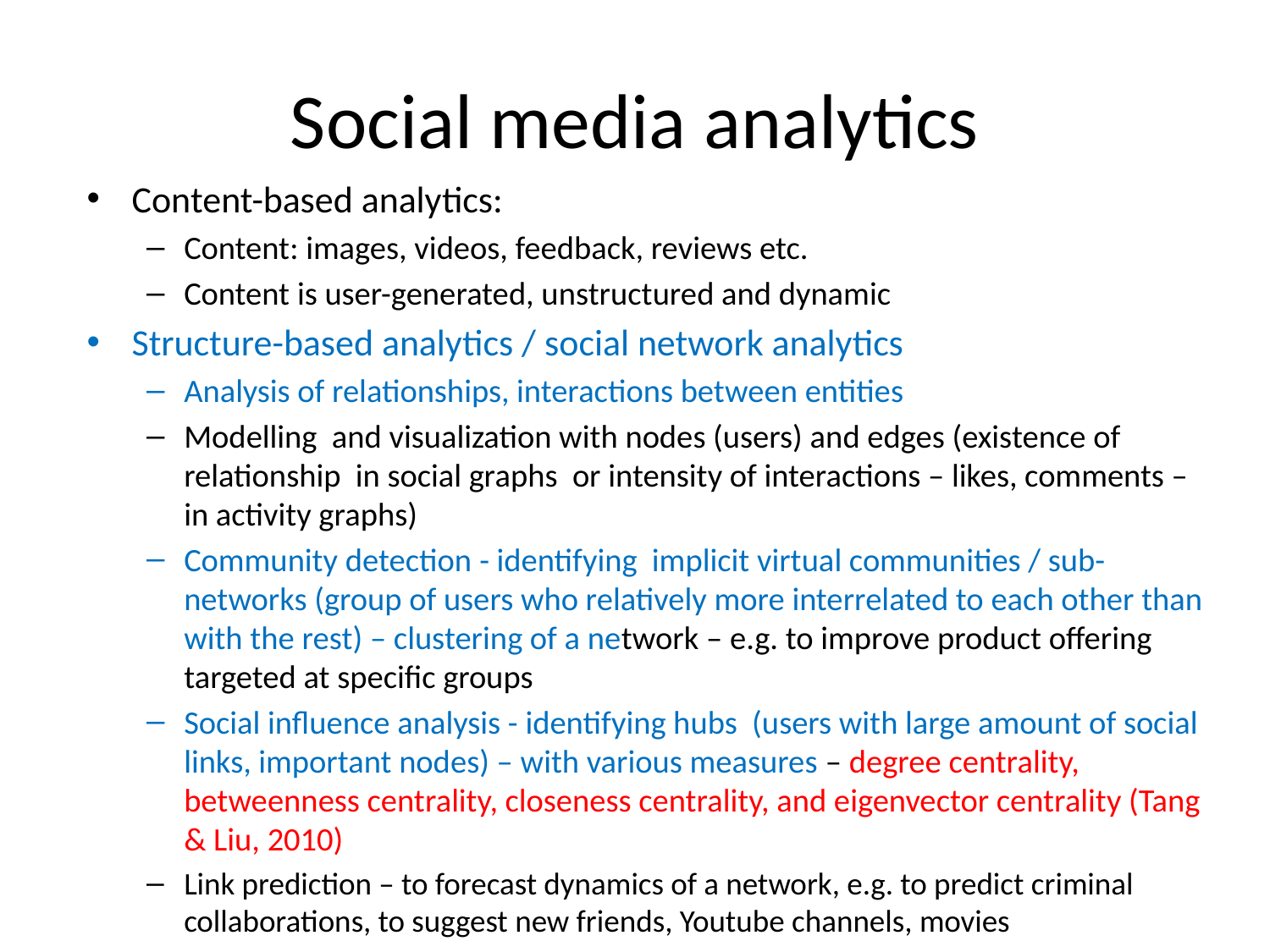

# Social media analytics
Content-based analytics:
Content: images, videos, feedback, reviews etc.
Content is user-generated, unstructured and dynamic
Structure-based analytics / social network analytics
Analysis of relationships, interactions between entities
Modelling  and visualization with nodes (users) and edges (existence of relationship  in social graphs  or intensity of interactions – likes, comments – in activity graphs)
Community detection - identifying  implicit virtual communities / sub-networks (group of users who relatively more interrelated to each other than with the rest) – clustering of a network – e.g. to improve product offering targeted at specific groups
Social influence analysis - іdentifying hubs  (users with large amount of social links, important nodes) – with various measures – degree centrality, betweenness centrality, closeness centrality, and eigenvector centrality (Tang & Liu, 2010)
Link prediction – to forecast dynamics of a network, e.g. to predict criminal collaborations, to suggest new friends, Youtube channels, movies